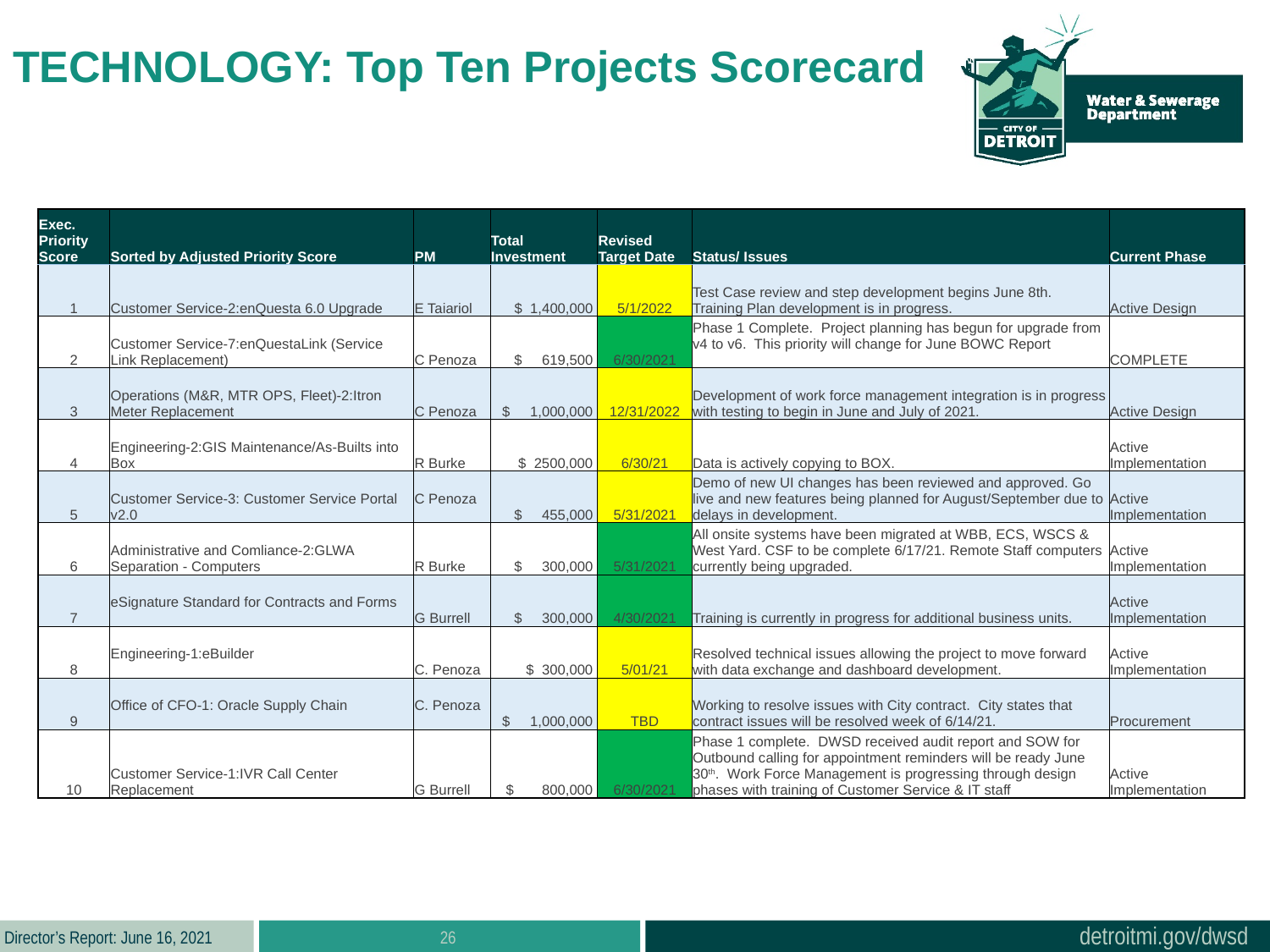

TECHNOLOGY: Top Ten Projects Scorecard
| Exec. Priority Score | Sorted by Adjusted Priority Score | PM | Total Investment | Revised Target Date | Status/ Issues | Current Phase |
| --- | --- | --- | --- | --- | --- | --- |
| 1 | Customer Service-2:enQuesta 6.0 Upgrade | E Taiariol | $ 1,400,000 | 5/1/2022 | Test Case review and step development begins June 8th. Training Plan development is in progress. | Active Design |
| 2 | Customer Service-7:enQuestaLink (Service Link Replacement) | C Penoza | $ 619,500 | 6/30/2021 | Phase 1 Complete. Project planning has begun for upgrade from v4 to v6. This priority will change for June BOWC Report | COMPLETE |
| 3 | Operations (M&R, MTR OPS, Fleet)-2:Itron Meter Replacement | C Penoza | $ 1,000,000 | 12/31/2022 | Development of work force management integration is in progress with testing to begin in June and July of 2021. | Active Design |
| 4 | Engineering-2:GIS Maintenance/As-Builts into Box | R Burke | $ 2500,000 | 6/30/21 | Data is actively copying to BOX. | Active Implementation |
| 5 | Customer Service-3: Customer Service Portal v2.0 | C Penoza | $ 455,000 | 5/31/2021 | Demo of new UI changes has been reviewed and approved. Go live and new features being planned for August/September due to delays in development. | Active Implementation |
| 6 | Administrative and Comliance-2:GLWA Separation - Computers | R Burke | $ 300,000 | 5/31/2021 | All onsite systems have been migrated at WBB, ECS, WSCS & West Yard. CSF to be complete 6/17/21. Remote Staff computers currently being upgraded. | Active Implementation |
| 7 | eSignature Standard for Contracts and Forms | G Burrell | $ 300,000 | 4/30/2021 | Training is currently in progress for additional business units. | Active Implementation |
| 8 | Engineering-1:eBuilder | C. Penoza | $ 300,000 | 5/01/21 | Resolved technical issues allowing the project to move forward with data exchange and dashboard development. | Active Implementation |
| 9 | Office of CFO-1: Oracle Supply Chain | C. Penoza | $ 1,000,000 | TBD | Working to resolve issues with City contract. City states that contract issues will be resolved week of 6/14/21. | Procurement |
| 10 | Customer Service-1:IVR Call Center Replacement | G Burrell | $ 800,000 | 6/30/2021 | Phase 1 complete. DWSD received audit report and SOW for Outbound calling for appointment reminders will be ready June 30th. Work Force Management is progressing through design phases with training of Customer Service & IT staff | Active Implementation |
26
A+